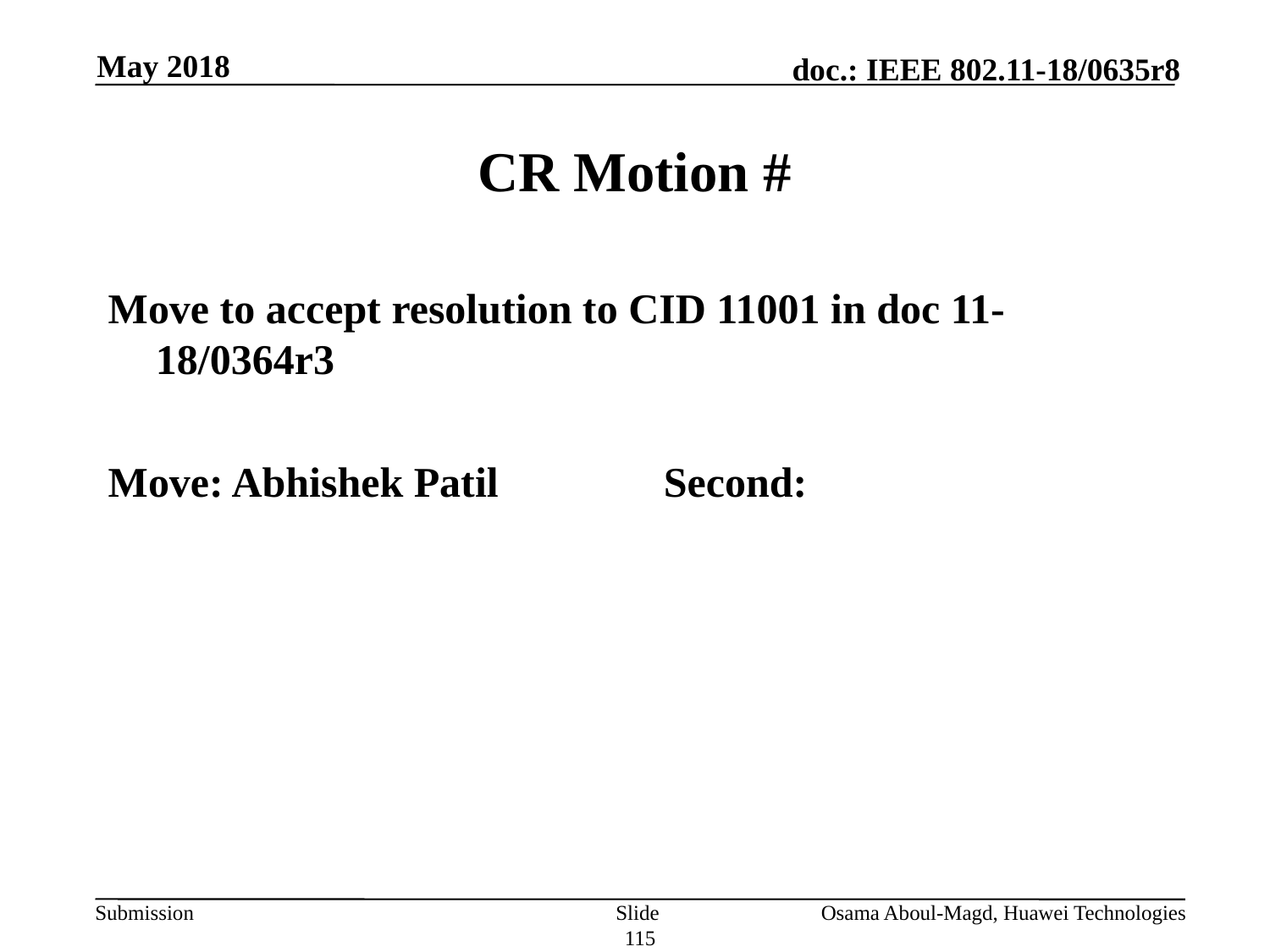

May 2018
# CR Motion #
Move to accept resolution to CID 11001 in doc 11-18/0364r3

Move: Abhishek Patil		Second:
Slide 115
Osama Aboul-Magd, Huawei Technologies